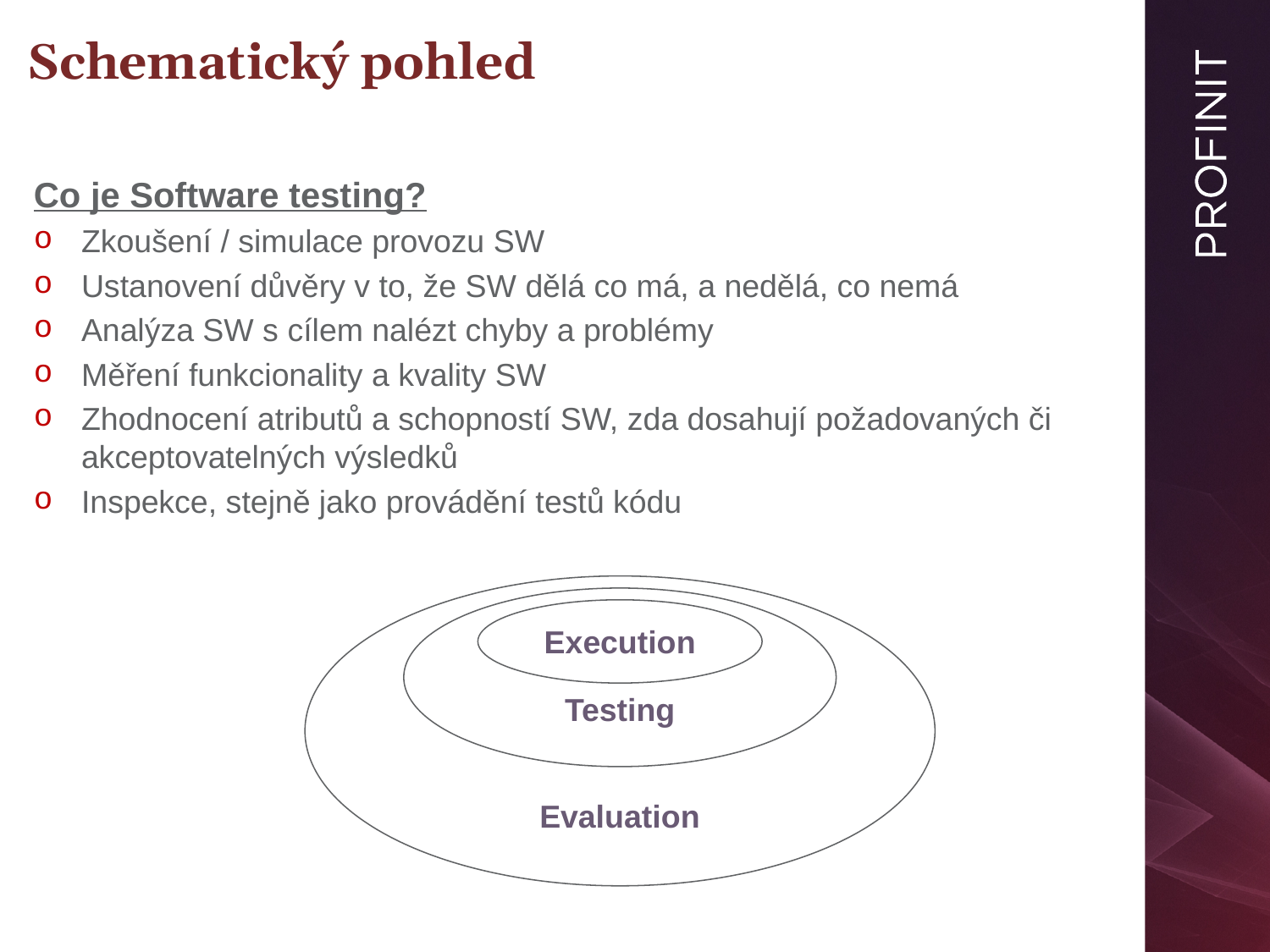

# Schematický pohled
Co je Software testing?
Zkoušení / simulace provozu SW
Ustanovení důvěry v to, že SW dělá co má, a nedělá, co nemá
Analýza SW s cílem nalézt chyby a problémy
Měření funkcionality a kvality SW
Zhodnocení atributů a schopností SW, zda dosahují požadovaných či akceptovatelných výsledků
Inspekce, stejně jako provádění testů kódu

Execution
Testing
Evaluation